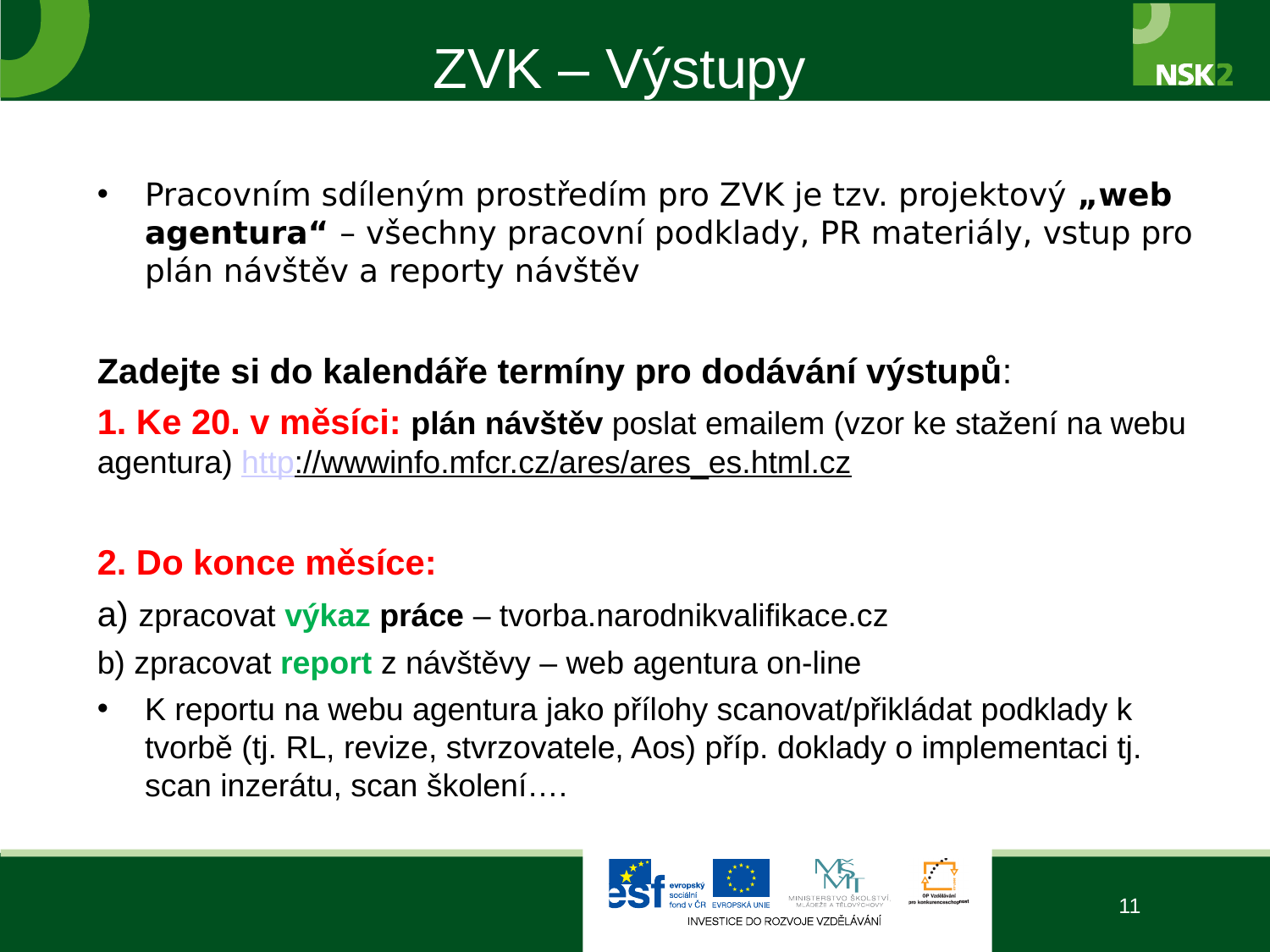

# ZVK – Výstupy

Pracovním sdíleným prostředím pro ZVK je tzv. projektový „web agentura“ – všechny pracovní podklady, PR materiály, vstup pro plán návštěv a reporty návštěv

Zadejte si do kalendáře termíny pro dodávání výstupů:
1. Ke 20. v měsíci: plán návštěv poslat emailem (vzor ke stažení na webu agentura) http://wwwinfo.mfcr.cz/ares/ares_es.html.cz

2. Do konce měsíce:
a) zpracovat výkaz práce – tvorba.narodnikvalifikace.cz
b) zpracovat report z návštěvy – web agentura on-line
K reportu na webu agentura jako přílohy scanovat/přikládat podklady k tvorbě (tj. RL, revize, stvrzovatele, Aos) příp. doklady o implementaci tj. scan inzerátu, scan školení….

11